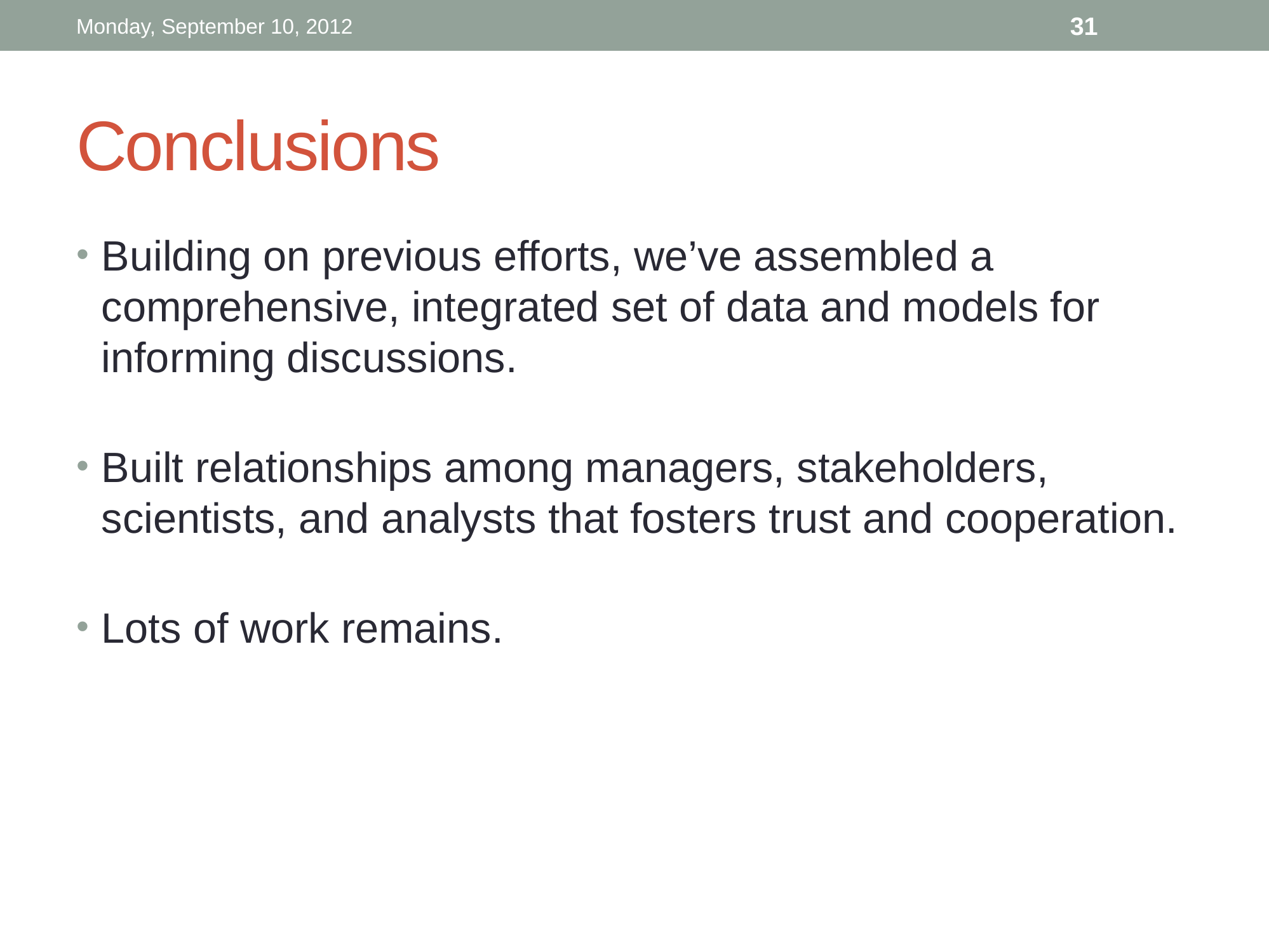

Monday, September 10, 2012
31
# Conclusions
Building on previous efforts, we’ve assembled a comprehensive, integrated set of data and models for informing discussions.
Built relationships among managers, stakeholders, scientists, and analysts that fosters trust and cooperation.
Lots of work remains.